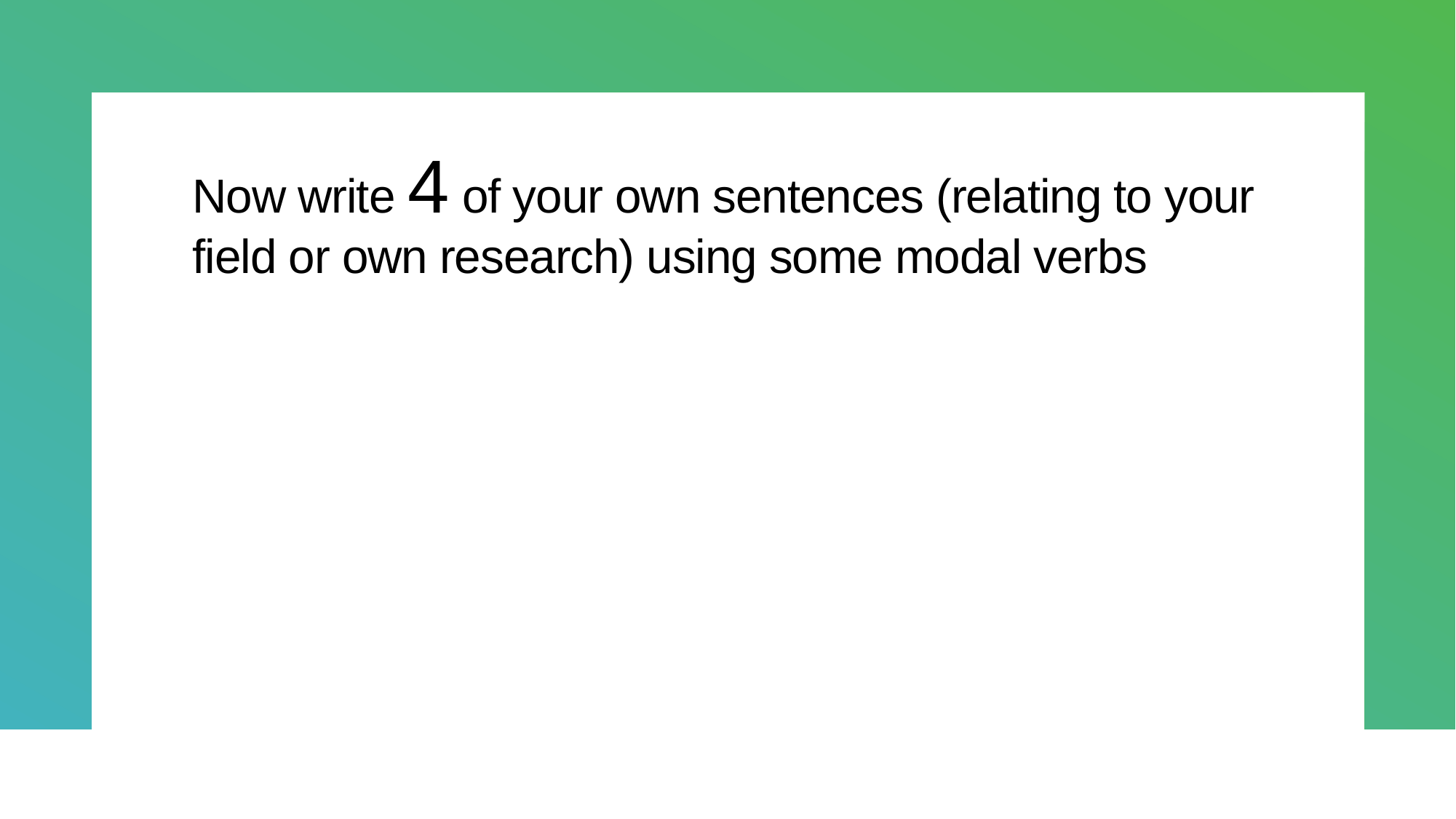

# Now write 4 of your own sentences (relating to your field or own research) using some modal verbs